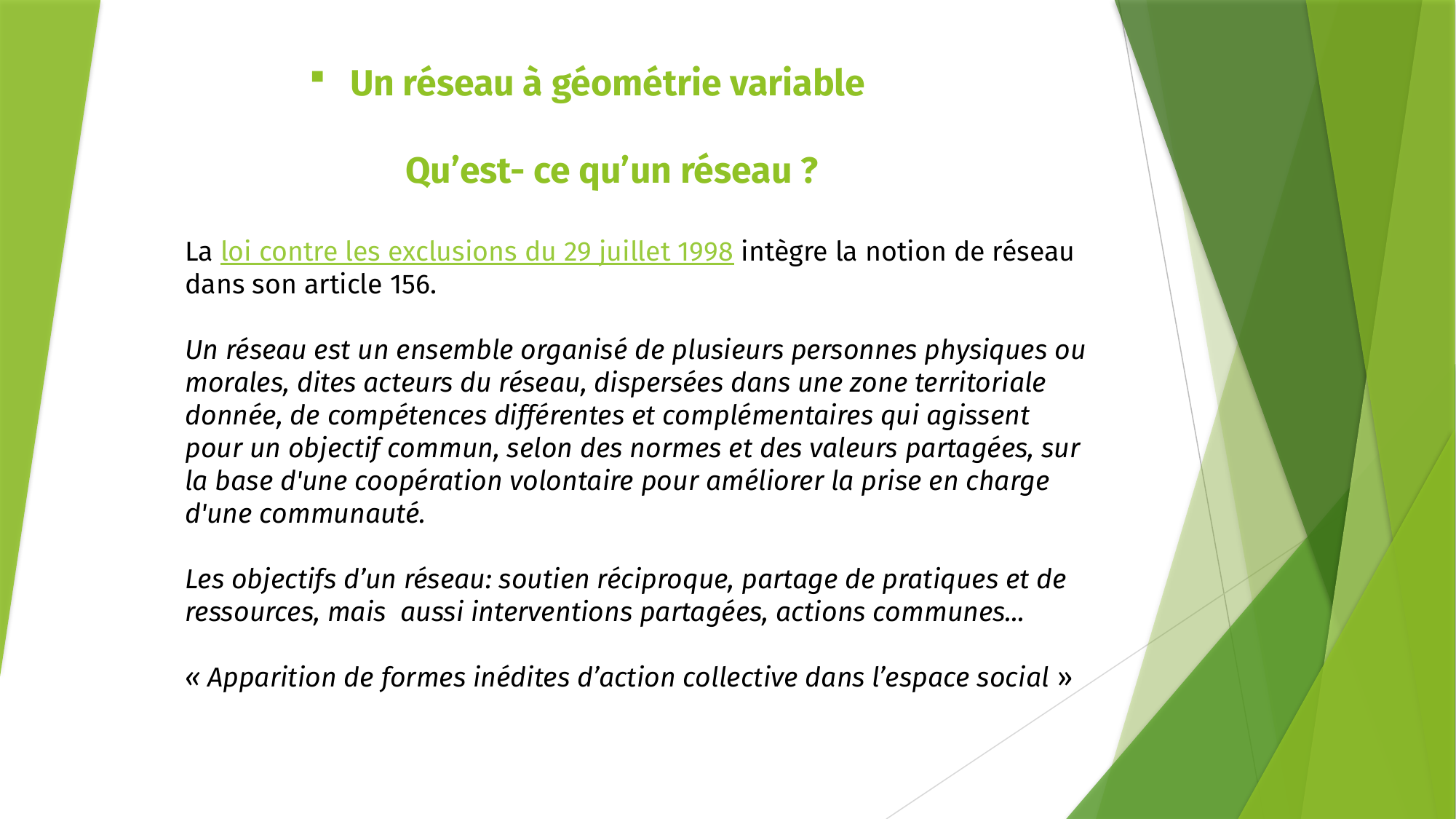

# Un réseau à géométrie variable Qu’est- ce qu’un réseau ?
La loi contre les exclusions du 29 juillet 1998 intègre la notion de réseau dans son article 156.

Un réseau est un ensemble organisé de plusieurs personnes physiques ou morales, dites acteurs du réseau, dispersées dans une zone territoriale donnée, de compétences différentes et complémentaires qui agissent pour un objectif commun, selon des normes et des valeurs partagées, sur la base d'une coopération volontaire pour améliorer la prise en charge d'une communauté.

Les objectifs d’un réseau: soutien réciproque, partage de pratiques et de ressources, mais  aussi interventions partagées, actions communes...

« Apparition de formes inédites d’action collective dans l’espace social »